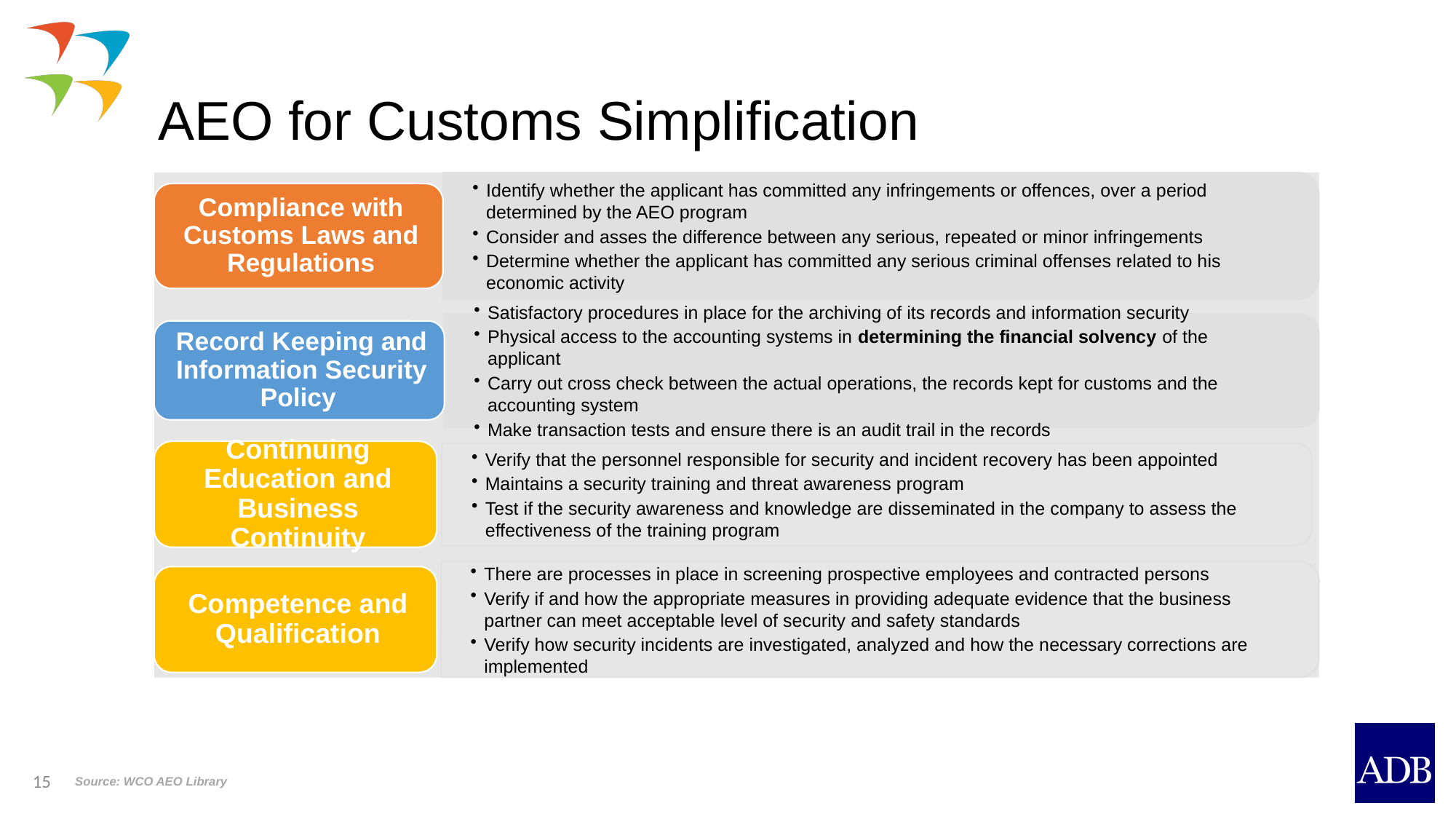

# AEO for Customs Simplification
Identify whether the applicant has committed any infringements or offences, over a period determined by the AEO program
Consider and asses the difference between any serious, repeated or minor infringements
Determine whether the applicant has committed any serious criminal offenses related to his economic activity
Compliance with Customs Laws and Regulations
Satisfactory procedures in place for the archiving of its records and information security
Physical access to the accounting systems in determining the financial solvency of the applicant
Carry out cross check between the actual operations, the records kept for customs and the accounting system
Make transaction tests and ensure there is an audit trail in the records
Record Keeping and Information Security Policy
Verify that the personnel responsible for security and incident recovery has been appointed
Maintains a security training and threat awareness program
Test if the security awareness and knowledge are disseminated in the company to assess the effectiveness of the training program
Continuing Education and Business Continuity
There are processes in place in screening prospective employees and contracted persons
Verify if and how the appropriate measures in providing adequate evidence that the business partner can meet acceptable level of security and safety standards
Verify how security incidents are investigated, analyzed and how the necessary corrections are implemented
Competence and Qualification
15
Source: WCO AEO Library